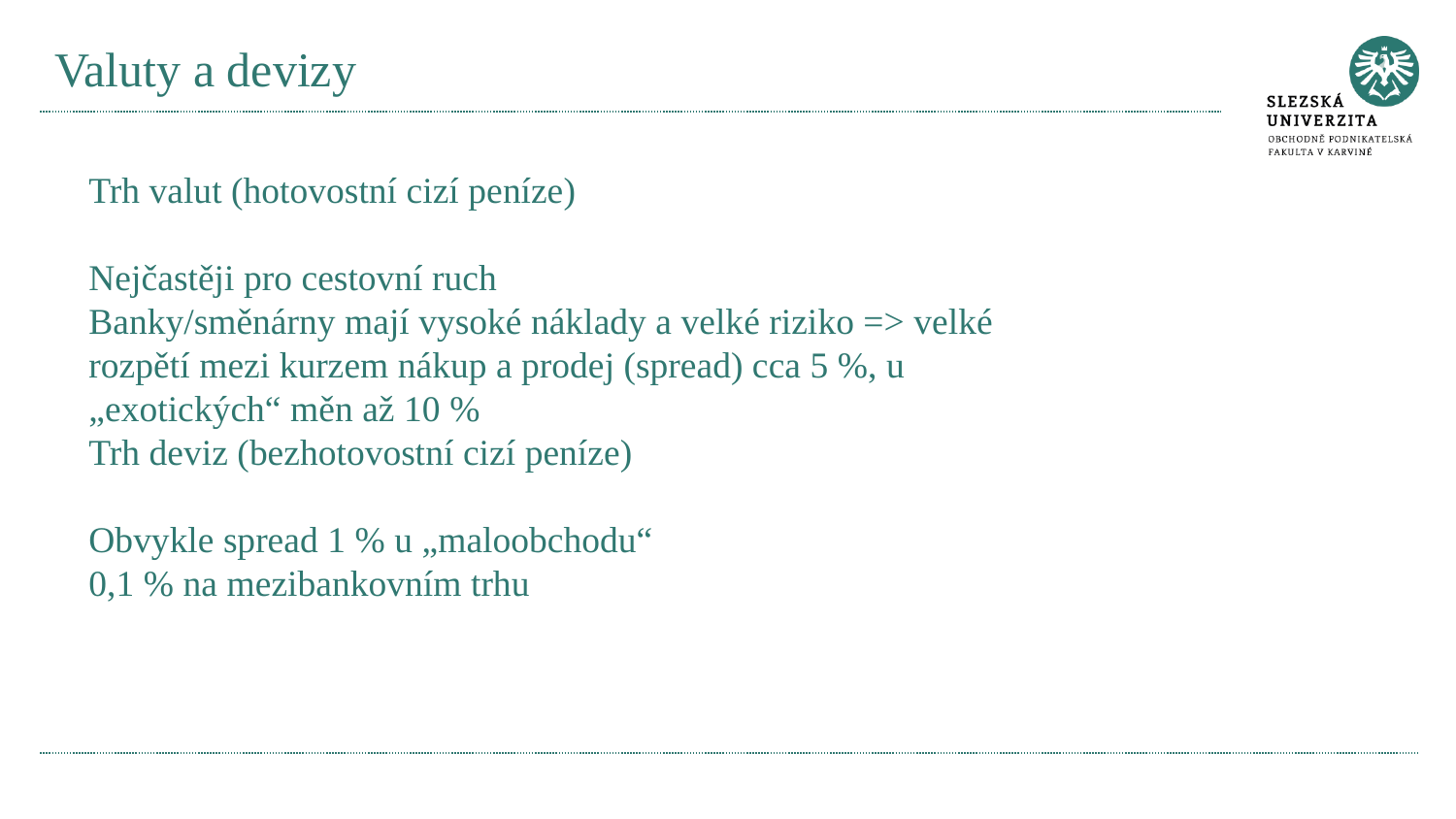

# Valuty a devizy
Trh valut (hotovostní cizí peníze)

Nejčastěji pro cestovní ruch
Banky/směnárny mají vysoké náklady a velké riziko => velké rozpětí mezi kurzem nákup a prodej (spread) cca 5 %, u „exotických“ měn až 10 %
Trh deviz (bezhotovostní cizí peníze)

Obvykle spread 1 % u „maloobchodu“
0,1 % na mezibankovním trhu